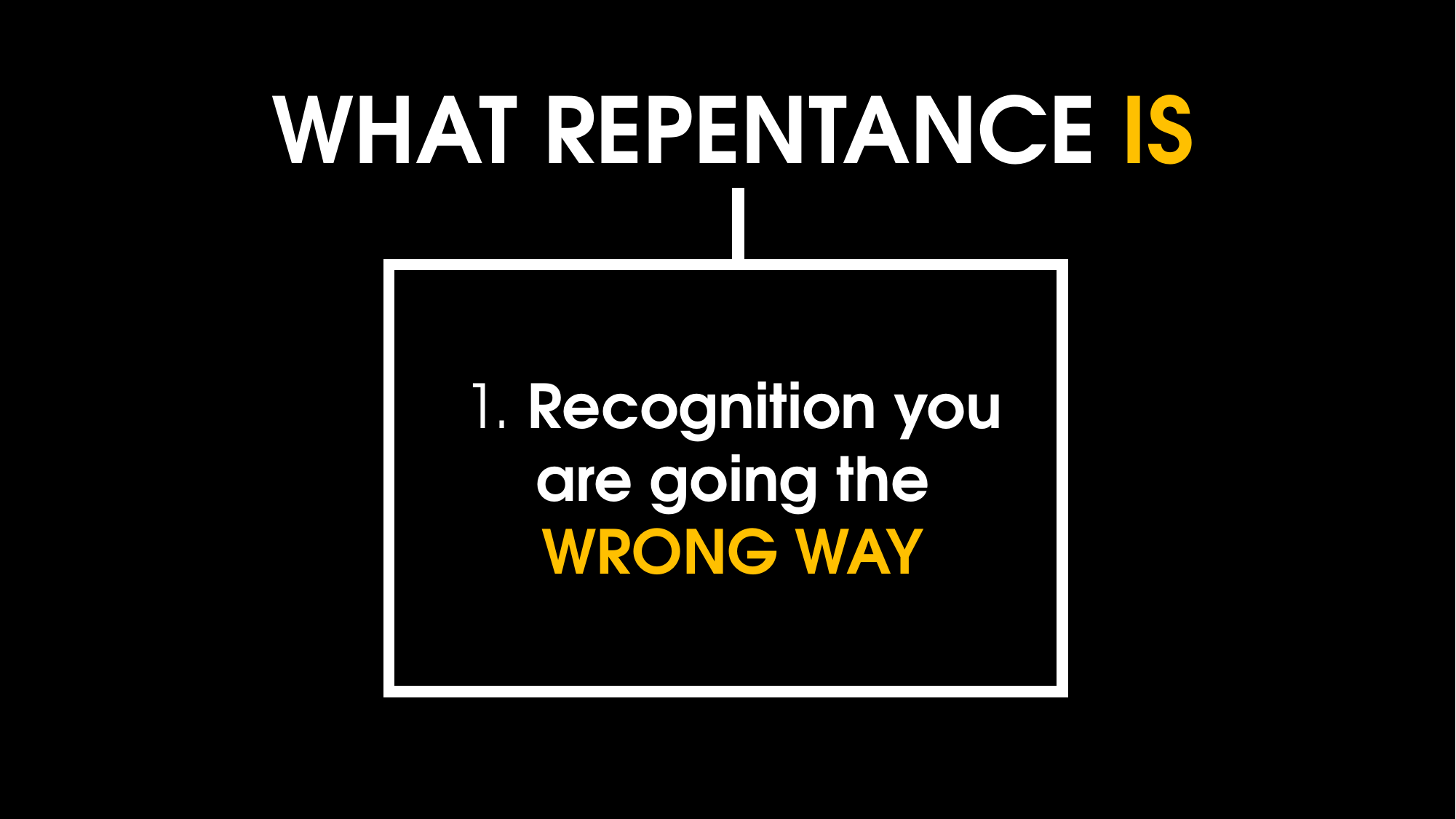

WHAT REPENTANCE IS

1. Recognition you are going the WRONG WAY